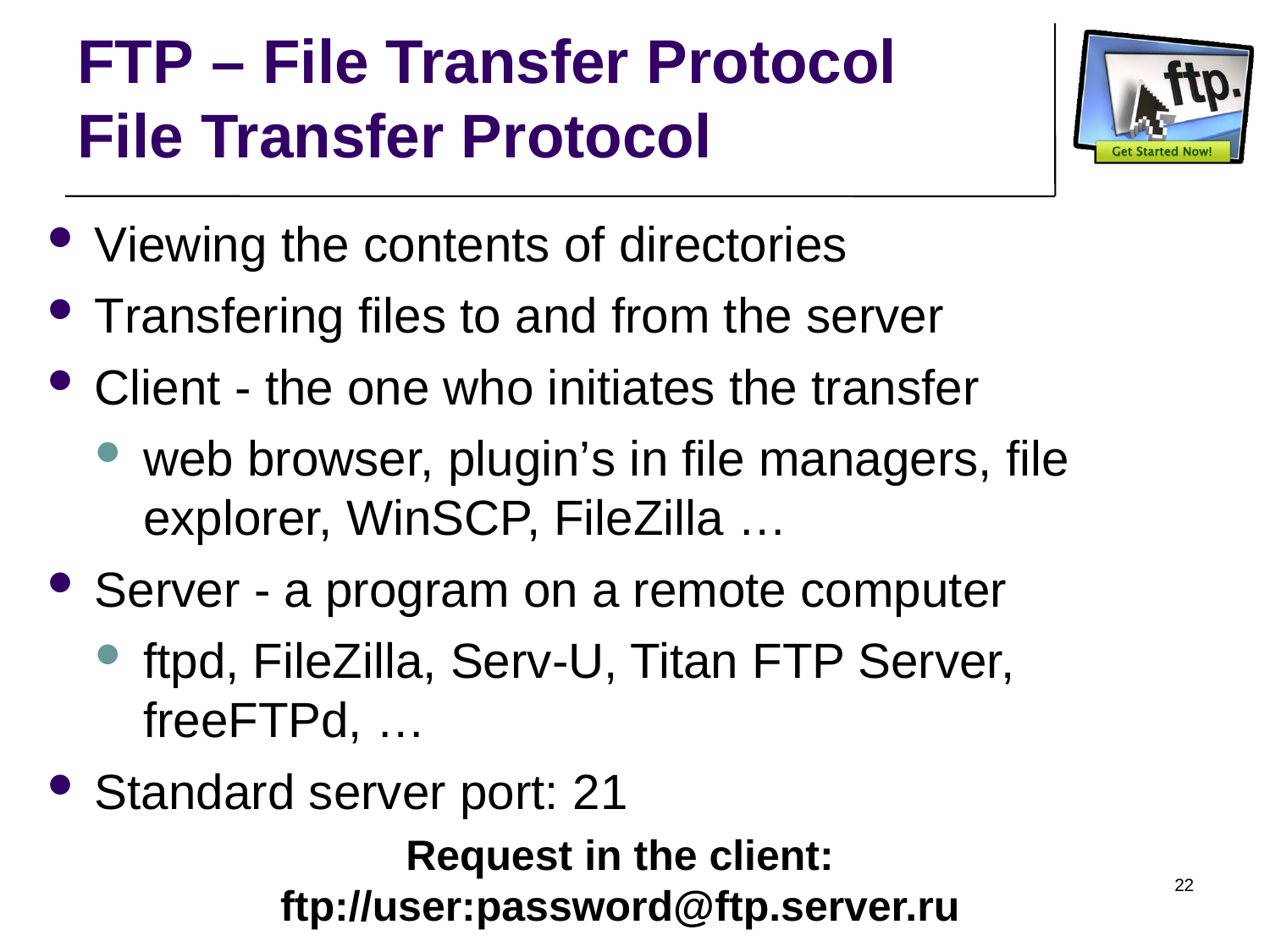

FTP – File Transfer Protocol
File Transfer Protocol
Viewing the contents of directories
Transfering files to and from the server
Client - the one who initiates the transfer
web browser, plugin’s in file managers, file explorer, WinSCP, FileZilla …
Server - a program on a remote computer
ftpd, FileZilla, Serv-U, Titan FTP Server, freeFTPd, …
Standard server port: 21
Request in the client: ftp://user:password@ftp.server.ru
22